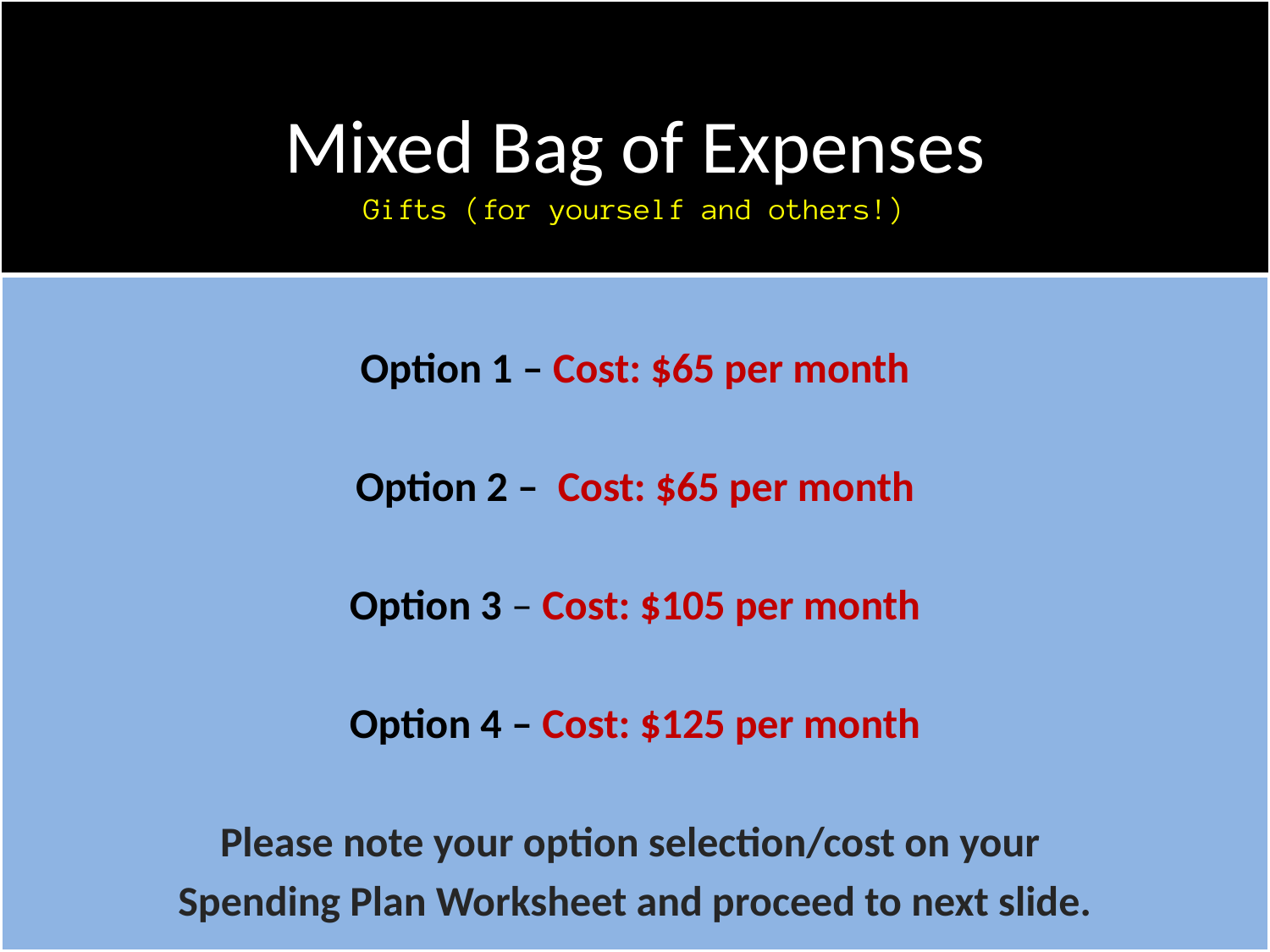

# Mixed Bag of Expenses Gifts (for yourself and others!)

Option 1 – Cost: $65 per month

Option 2 –  Cost: $65 per month

Option 3 – Cost: $105 per month

Option 4 – Cost: $125 per month

Please note your option selection/cost on your
Spending Plan Worksheet and proceed to next slide.